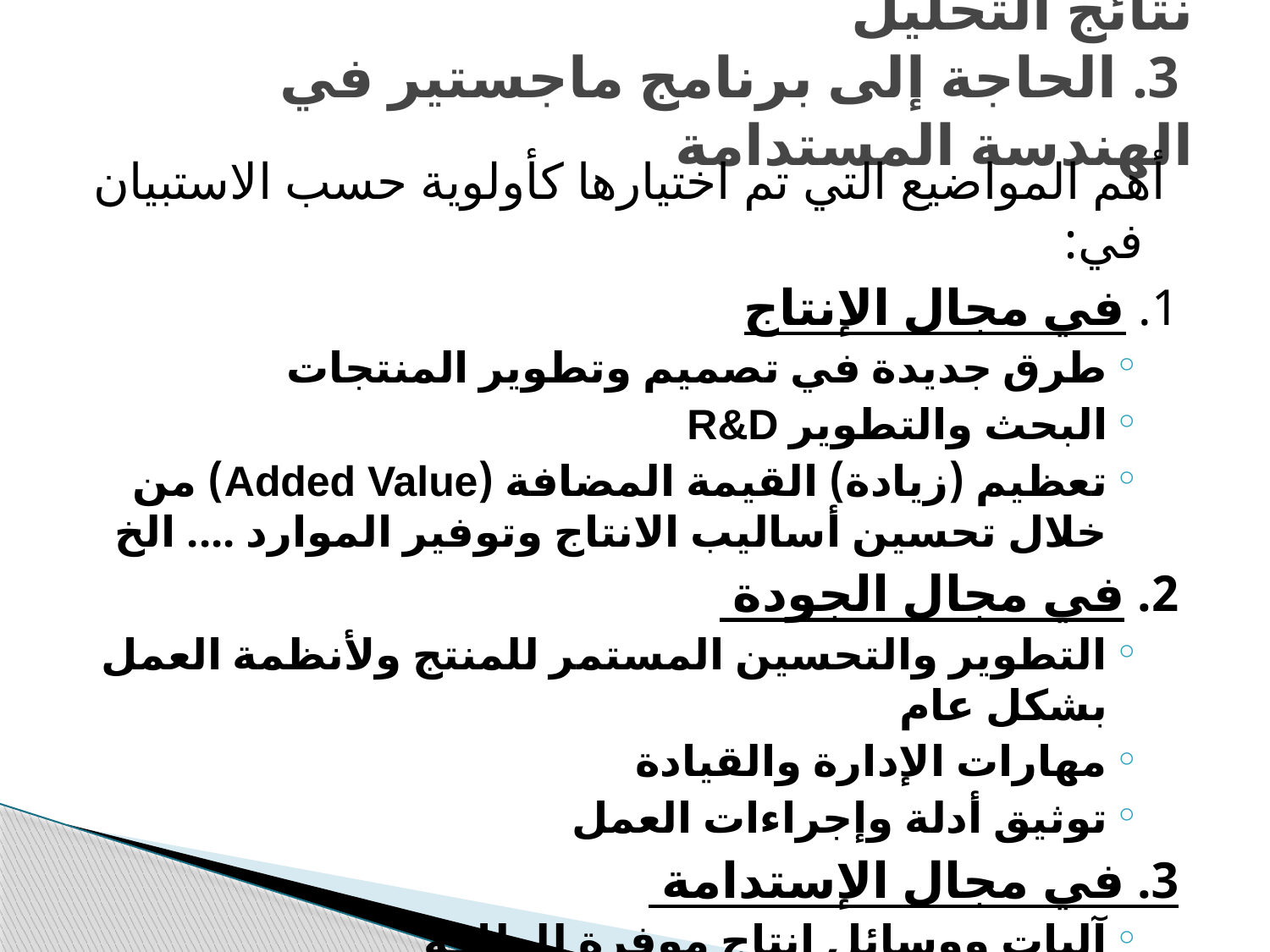

# نتائج التحليل 3. الحاجة إلى برنامج ماجستير في الهندسة المستدامة
 أهم المواضيع التي تم اختيارها كأولوية حسب الاستبيان في:
1. في مجال الإنتاج
طرق جديدة في تصميم وتطوير المنتجات
البحث والتطوير R&D
تعظيم (زيادة) القيمة المضافة (Added Value) من خلال تحسين أساليب الانتاج وتوفير الموارد .... الخ
2. في مجال الجودة
التطوير والتحسين المستمر للمنتج ولأنظمة العمل بشكل عام
مهارات الإدارة والقيادة
توثيق أدلة وإجراءات العمل
3. في مجال الإستدامة
آليات ووسائل إنتاج موفرة للطاقة
تقليل تكلفة الانتاج
ترشيد استهلاك الكهرباء والوقود